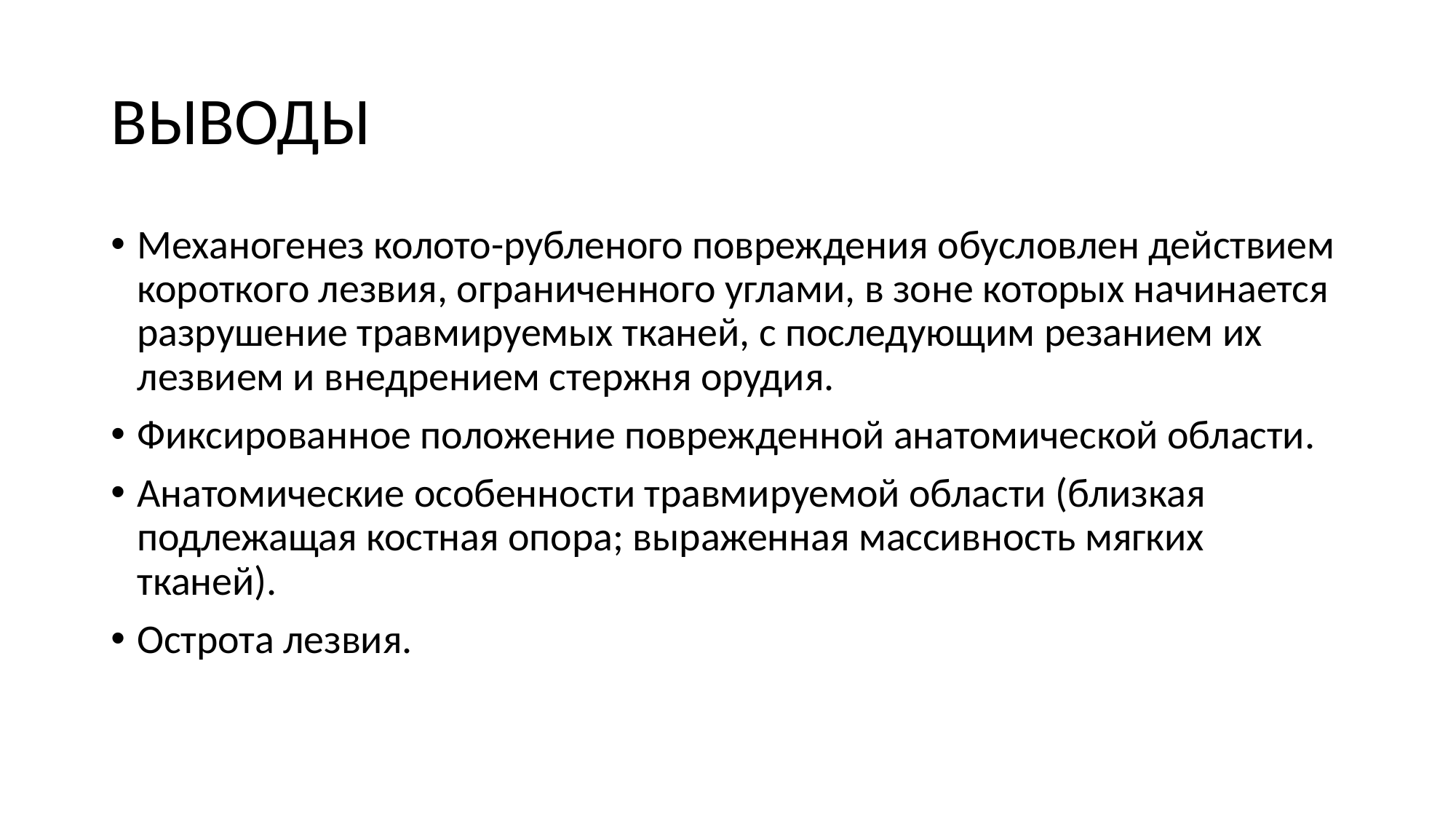

# ВЫВОДЫ
Механогенез колото-рубленого повреждения обусловлен действием короткого лезвия, ограниченного углами, в зоне которых начинается разрушение травмируемых тканей, с последующим резанием их лезвием и внедрением стержня орудия.
Фиксированное положение поврежденной анатомической области.
Анатомические особенности травмируемой области (близкая подлежащая костная опора; выраженная массивность мягких тканей).
Острота лезвия.